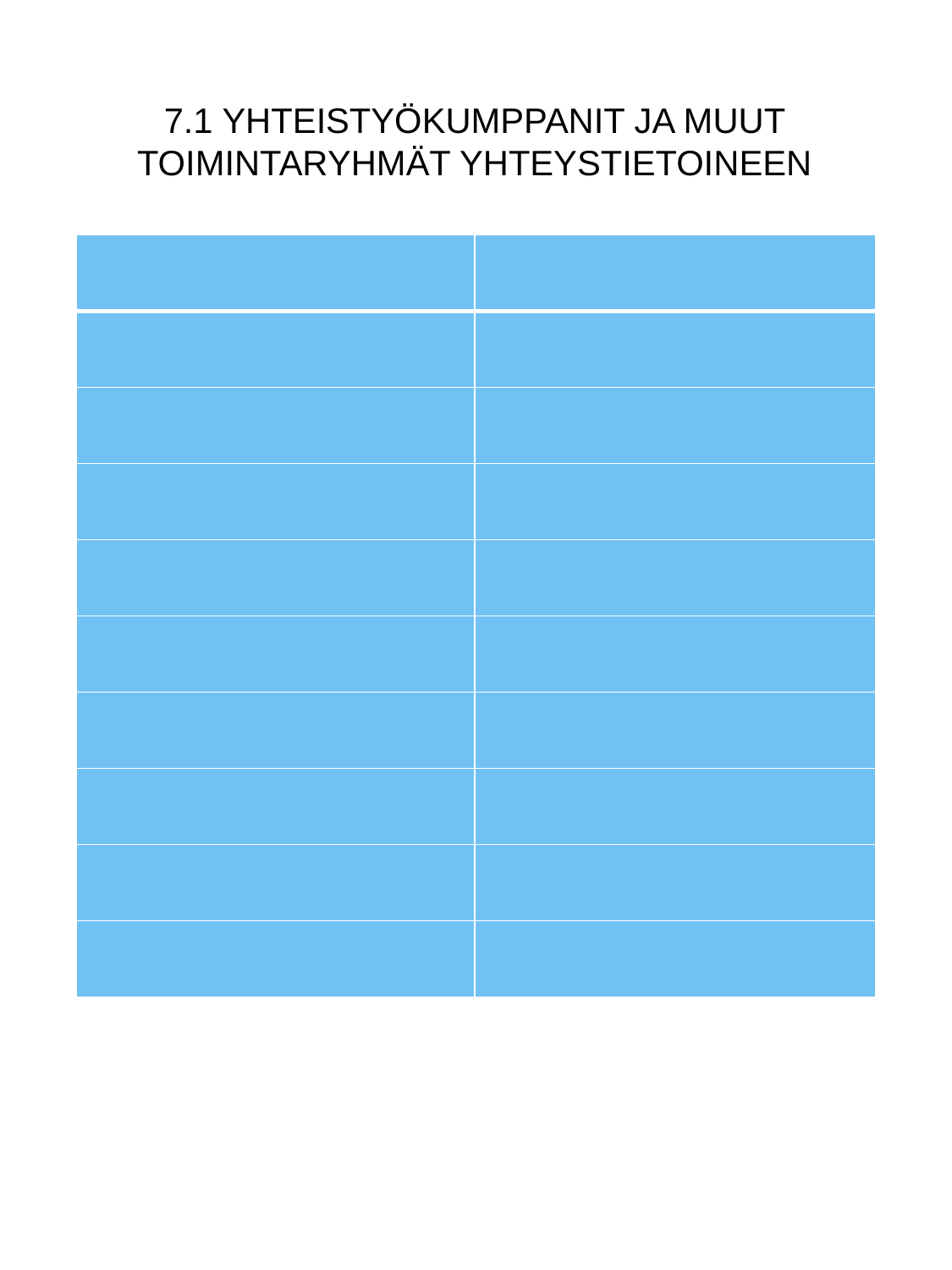

# 7.1 YHTEISTYÖKUMPPANIT JA MUUT TOIMINTARYHMÄT YHTEYSTIETOINEEN
|  |  |
| --- | --- |
|  |  |
|  |  |
|  |  |
|  |  |
|  |  |
|  |  |
|  |  |
|  |  |
|  |  |